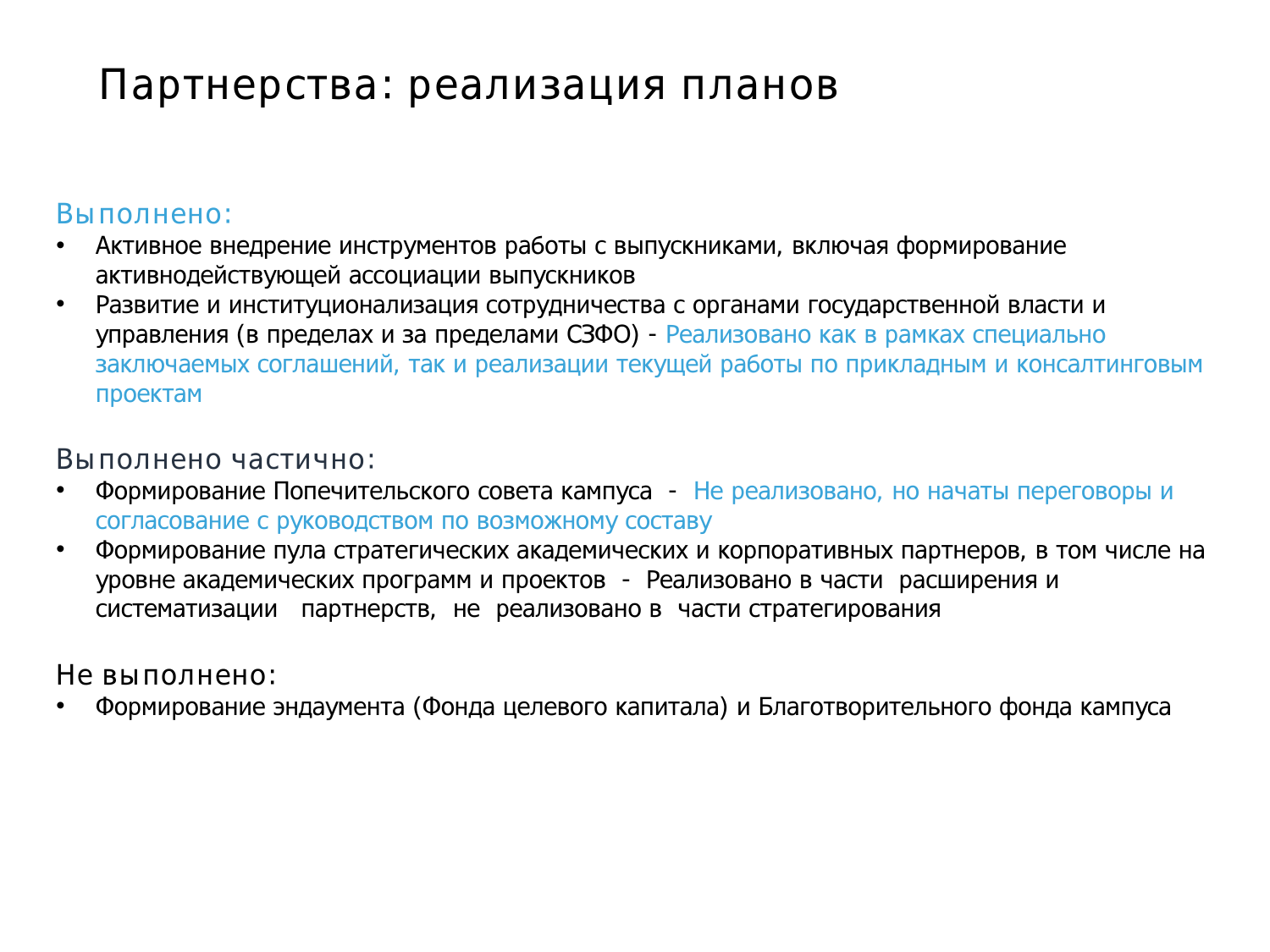

# Партнерства: реализация планов
Выполнено:
Активное внедрение инструментов работы с выпускниками, включая формирование активнодействующей ассоциации выпускников
Развитие и институционализация сотрудничества с органами государственной власти и управления (в пределах и за пределами СЗФО) - Реализовано как в рамках специально  заключаемых соглашений, так и реализации текущей работы по прикладным и консалтинговым проектам

Выполнено частично:
Формирование Попечительского совета кампуса  -  Не реализовано, но начаты переговоры и согласование с руководством по возможному составу
Формирование пула стратегических академических и корпоративных партнеров, в том числе на уровне академических программ и проектов  -  Реализовано в части  расширения и  систематизации   партнерств,  не  реализовано в  части стратегирования

Не выполнено:
Формирование эндаумента (Фонда целевого капитала) и Благотворительного фонда кампуса